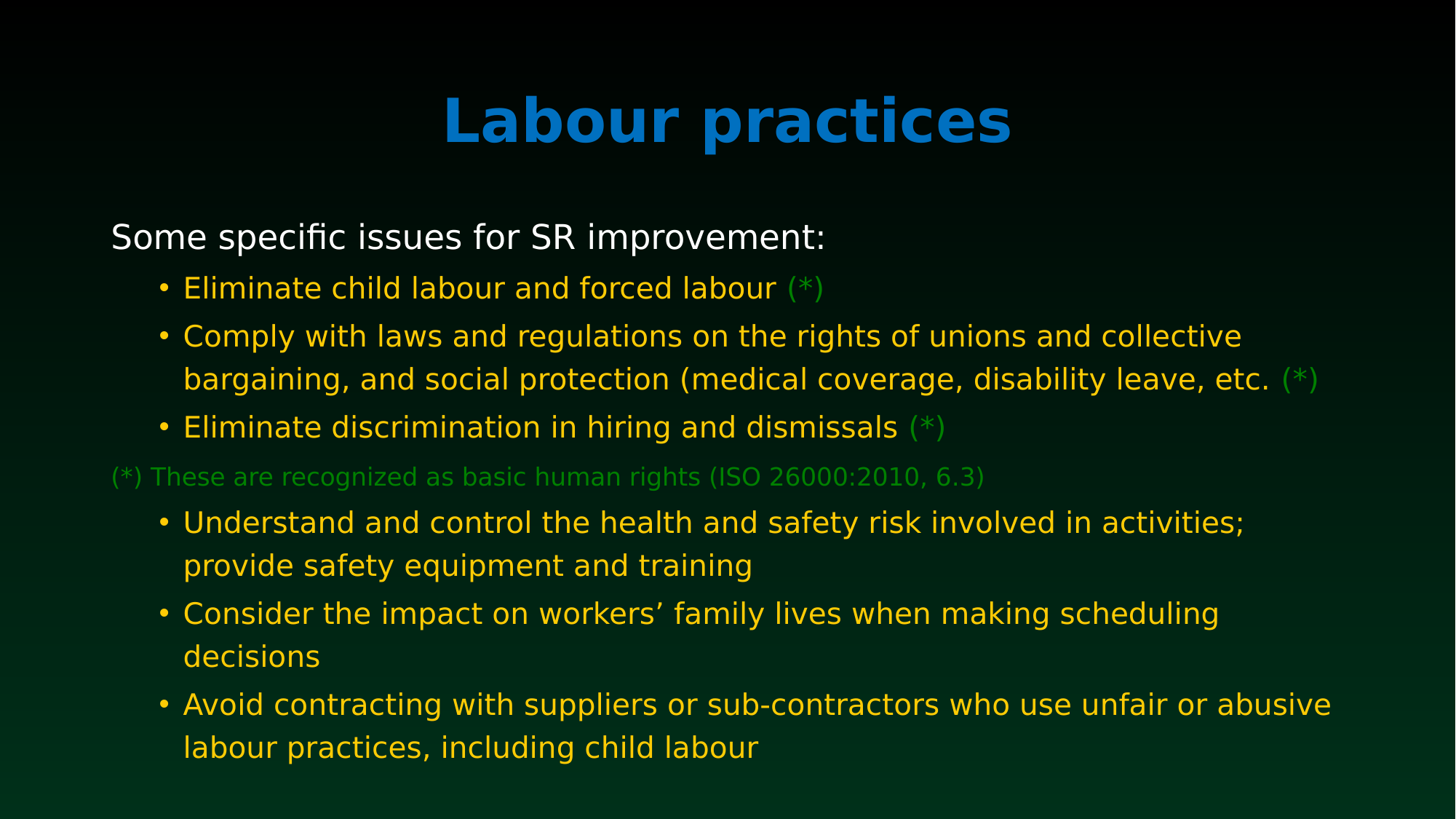

# Labour practices
Some specific issues for SR improvement:
Eliminate child labour and forced labour (*)
Comply with laws and regulations on the rights of unions and collective bargaining, and social protection (medical coverage, disability leave, etc. (*)
Eliminate discrimination in hiring and dismissals (*)
(*) These are recognized as basic human rights (ISO 26000:2010, 6.3)
Understand and control the health and safety risk involved in activities; provide safety equipment and training
Consider the impact on workers’ family lives when making scheduling decisions
Avoid contracting with suppliers or sub-contractors who use unfair or abusive labour practices, including child labour